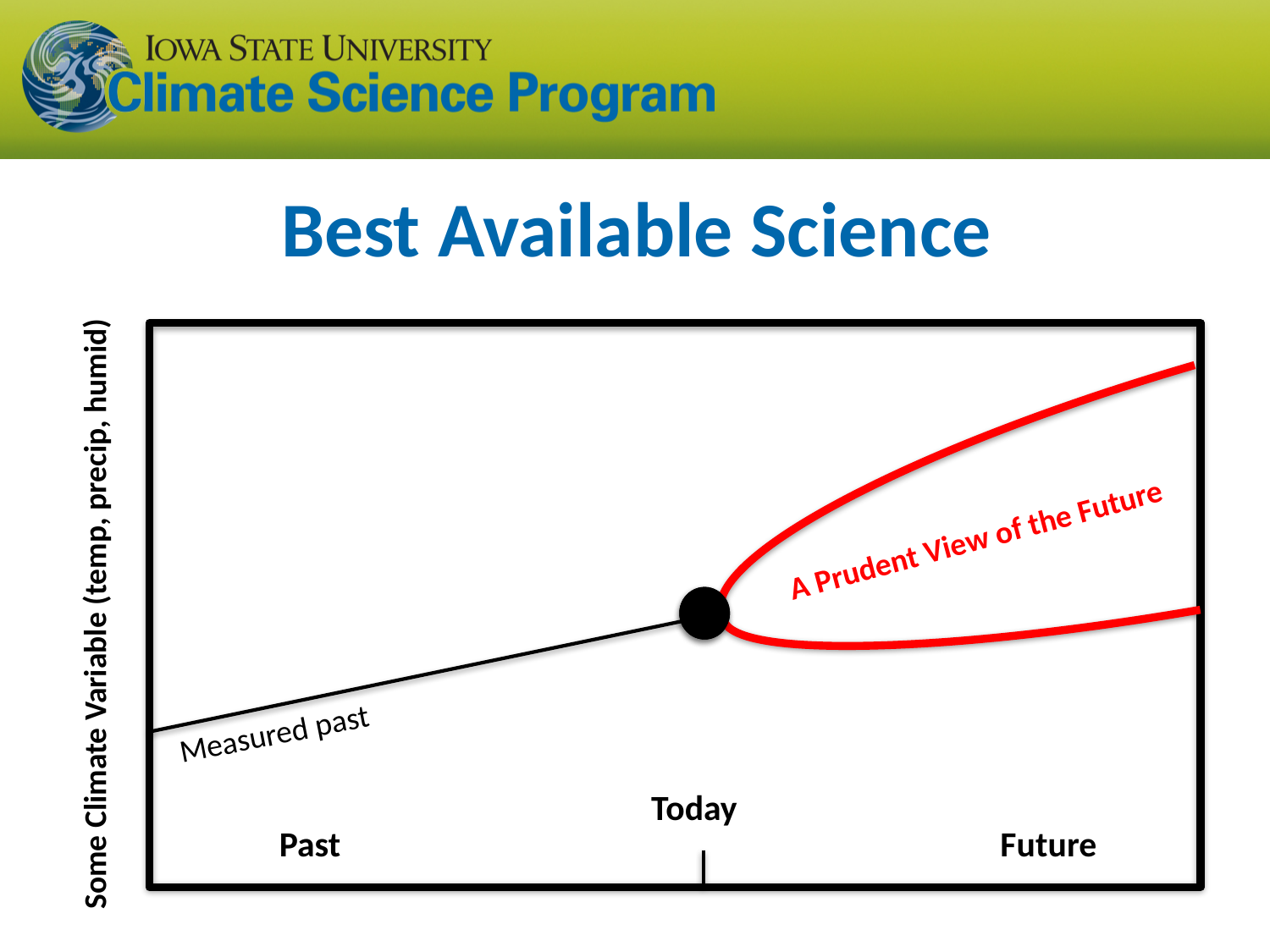

Best Available Science

A Prudent View of the Future

Some Climate Variable (temp, precip, humid)
Measured past
Today
Past
Future